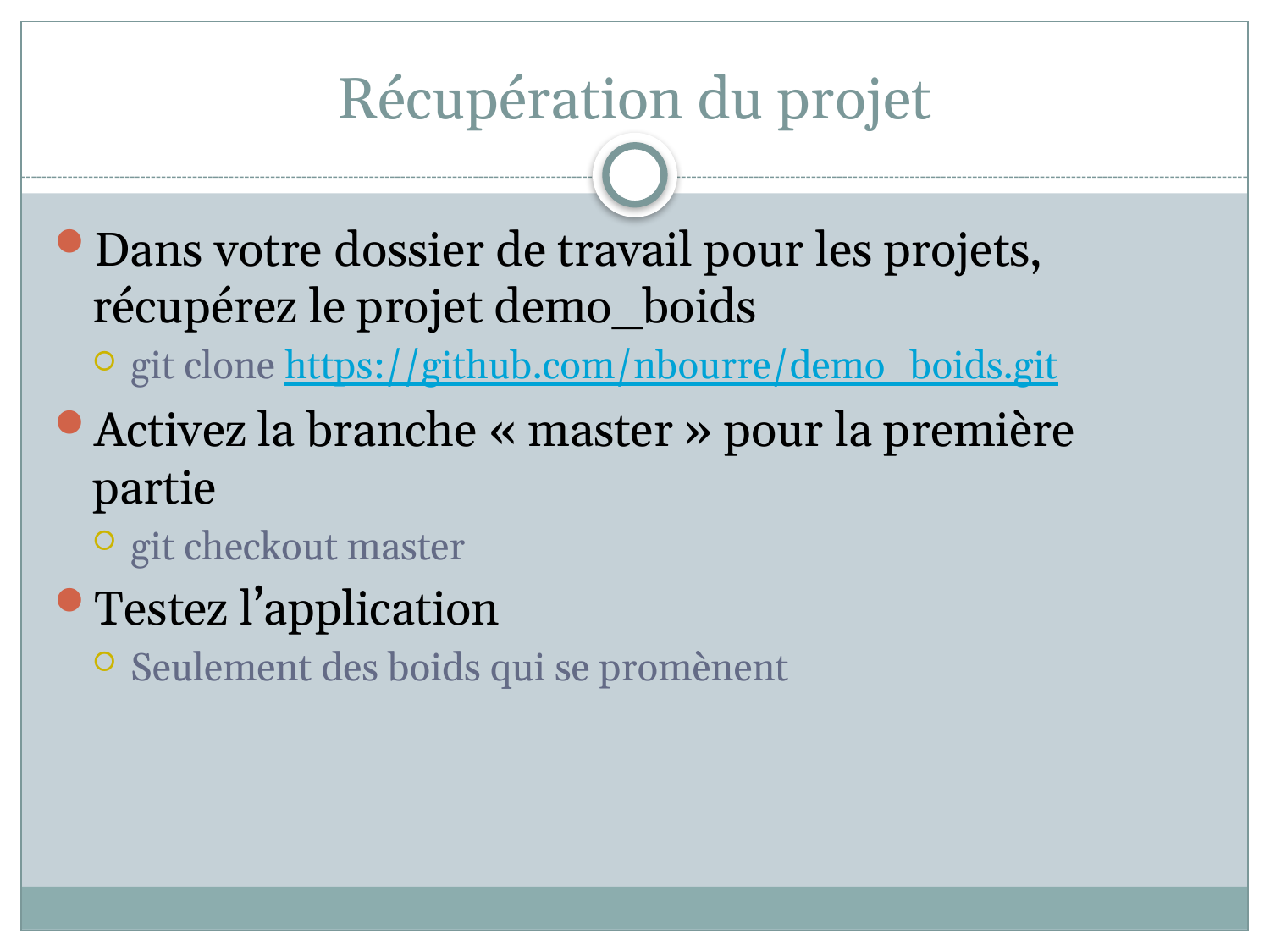

# Récupération du projet
Dans votre dossier de travail pour les projets, récupérez le projet demo_boids
git clone https://github.com/nbourre/demo_boids.git
Activez la branche « master » pour la première partie
git checkout master
Testez l’application
Seulement des boids qui se promènent